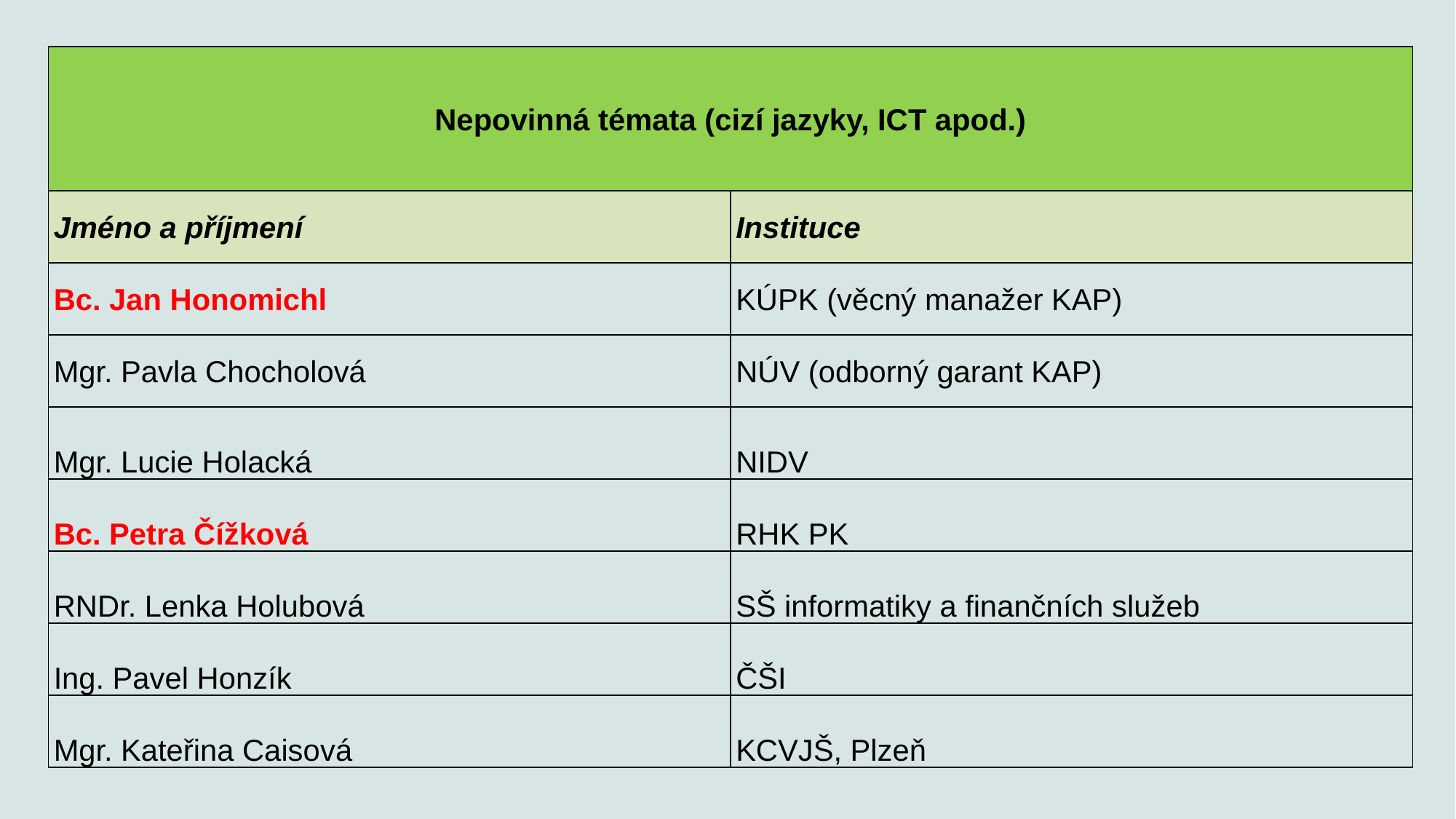

| Nepovinná témata (cizí jazyky, ICT apod.) |  |
| --- | --- |
| Jméno a příjmení | Instituce |
| Bc. Jan Honomichl | KÚPK (věcný manažer KAP) |
| Mgr. Pavla Chocholová | NÚV (odborný garant KAP) |
| Mgr. Lucie Holacká | NIDV |
| Bc. Petra Čížková | RHK PK |
| RNDr. Lenka Holubová | SŠ informatiky a finančních služeb |
| Ing. Pavel Honzík | ČŠI |
| Mgr. Kateřina Caisová | KCVJŠ, Plzeň |